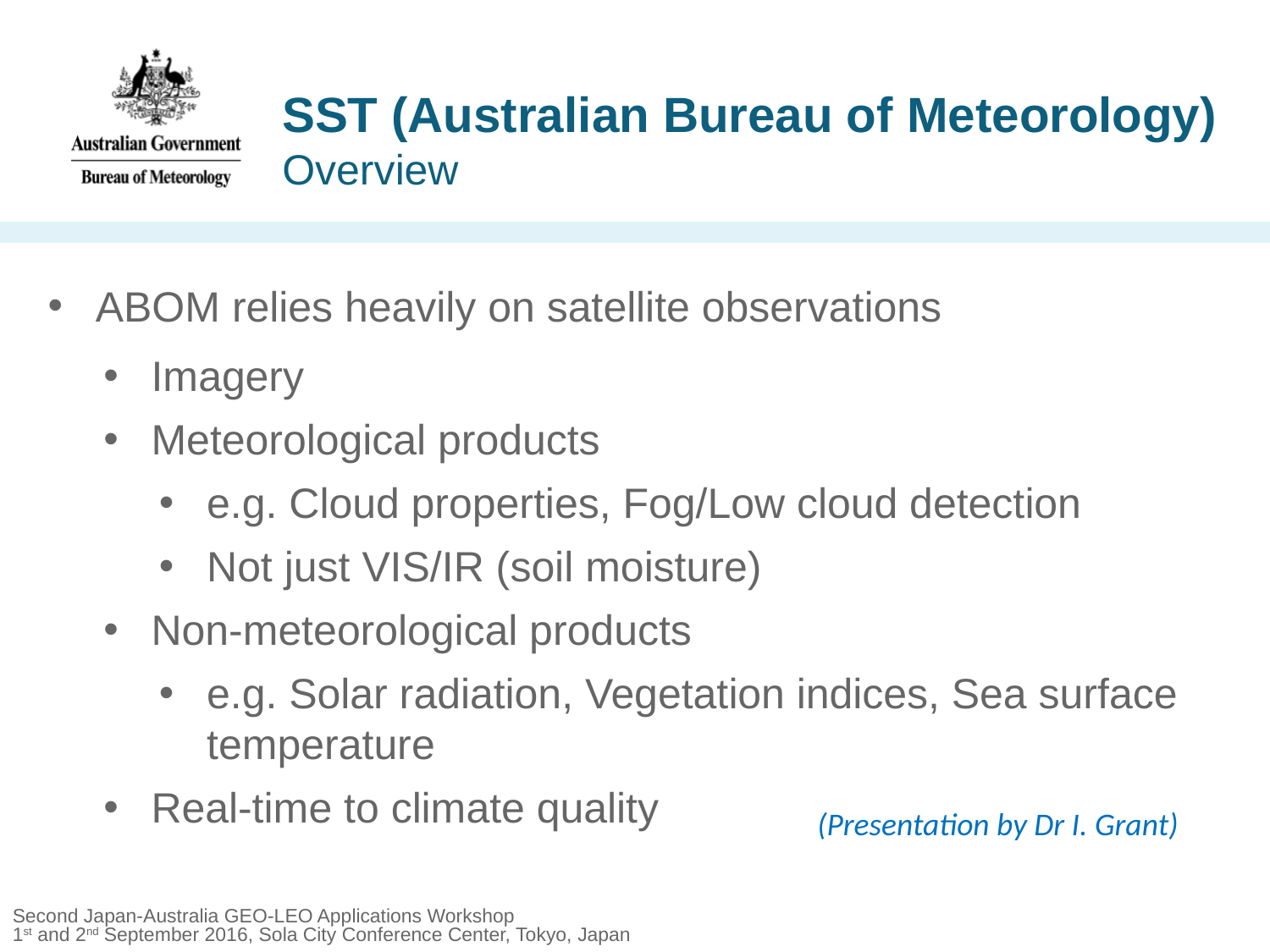

SST (Australian Bureau of Meteorology)
Overview
ABOM relies heavily on satellite observations
Imagery
Meteorological products
e.g. Cloud properties, Fog/Low cloud detection
Not just VIS/IR (soil moisture)
Non-meteorological products
e.g. Solar radiation, Vegetation indices, Sea surface temperature
Real-time to climate quality
(Presentation by Dr I. Grant)